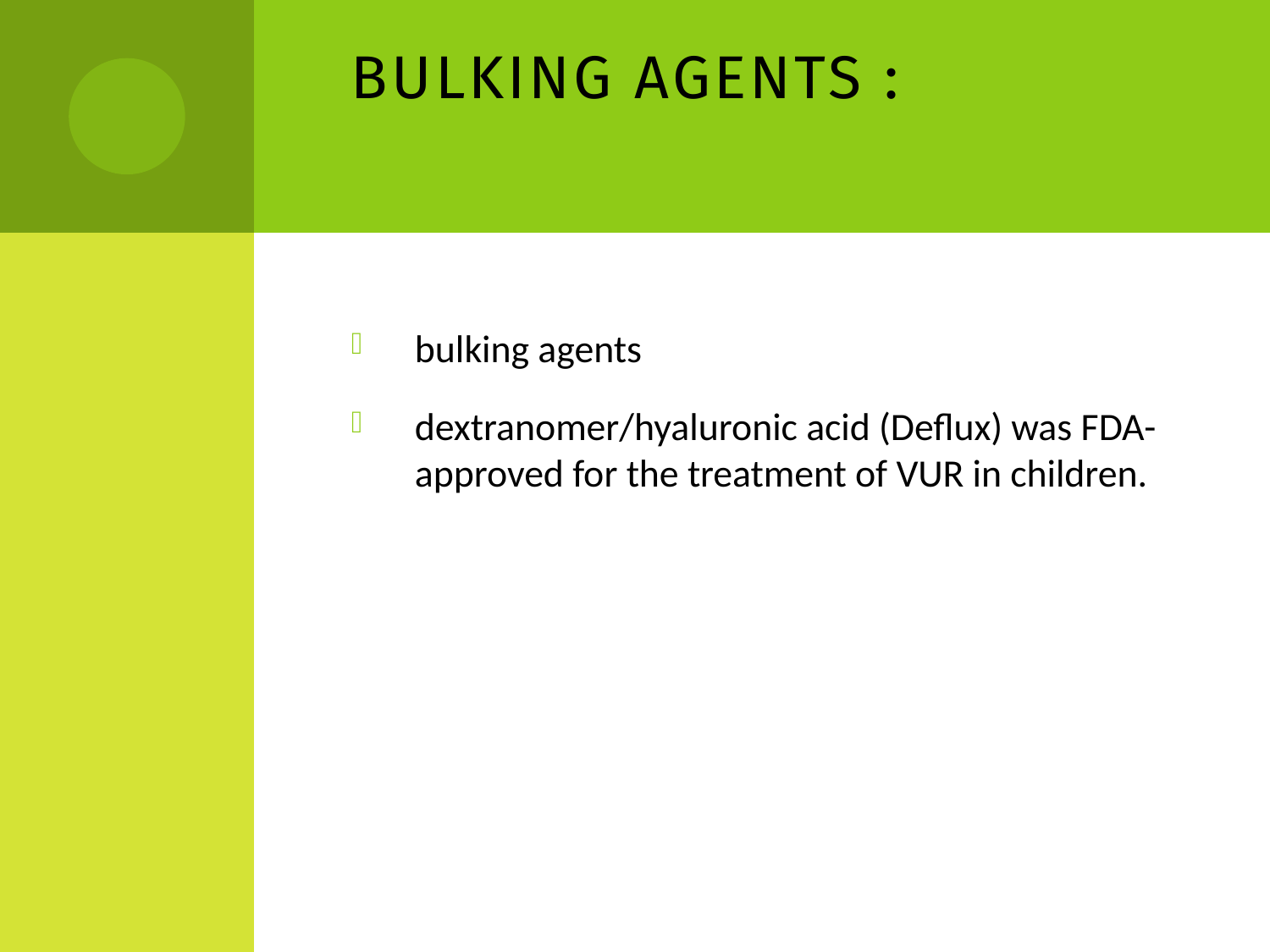

# bulking agents :
bulking agents
dextranomer/hyaluronic acid (Deflux) was FDA-approved for the treatment of VUR in children.